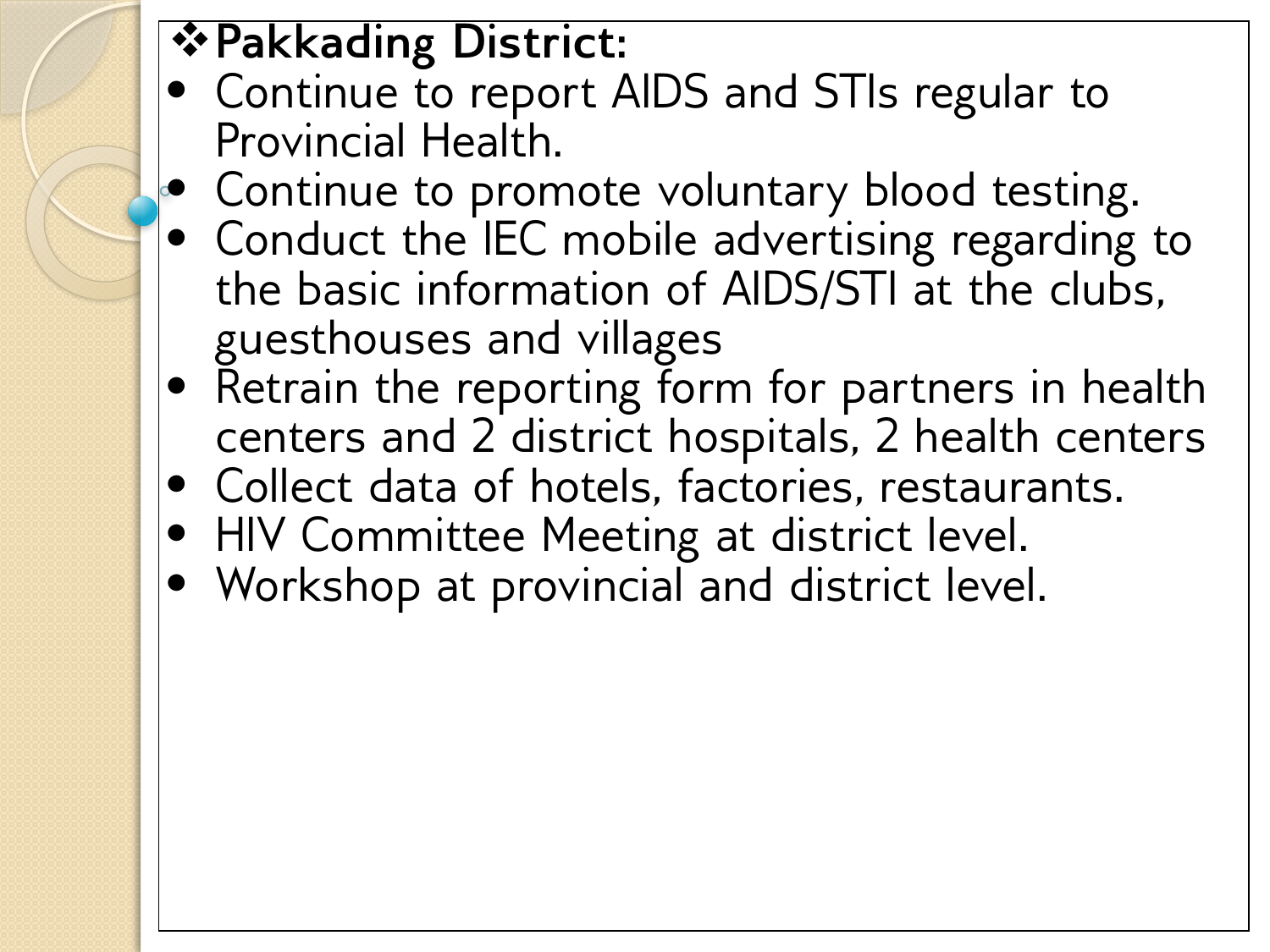

| Pakkading District: Continue to report AIDS and STIs regular to Provincial Health. Continue to promote voluntary blood testing. Conduct the IEC mobile advertising regarding to the basic information of AIDS/STI at the clubs, guesthouses and villages Retrain the reporting form for partners in health centers and 2 district hospitals, 2 health centers Collect data of hotels, factories, restaurants. HIV Committee Meeting at district level. Workshop at provincial and district level. |
| --- |